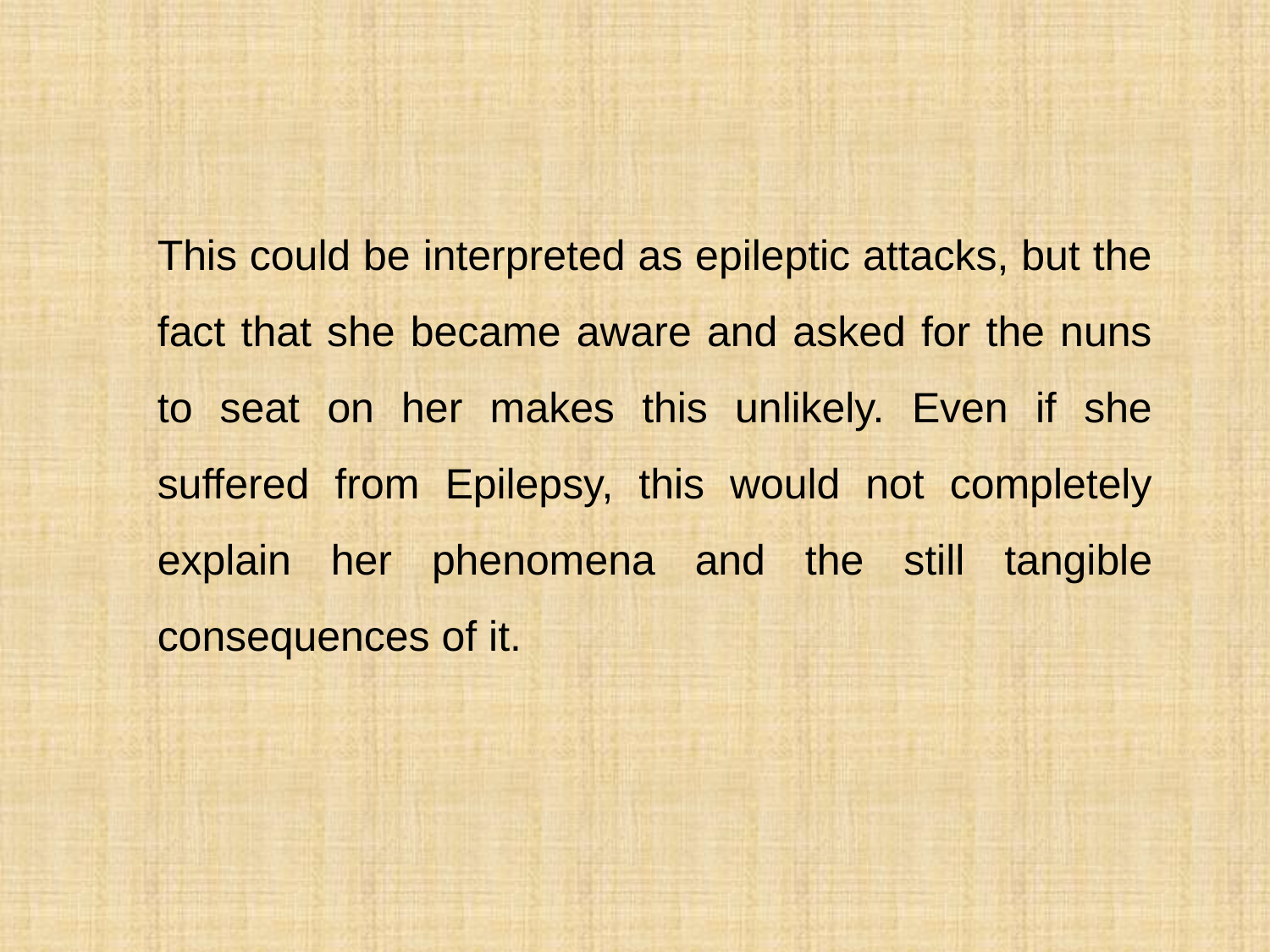

This could be interpreted as epileptic attacks, but the fact that she became aware and asked for the nuns to seat on her makes this unlikely. Even if she suffered from Epilepsy, this would not completely explain her phenomena and the still tangible consequences of it.